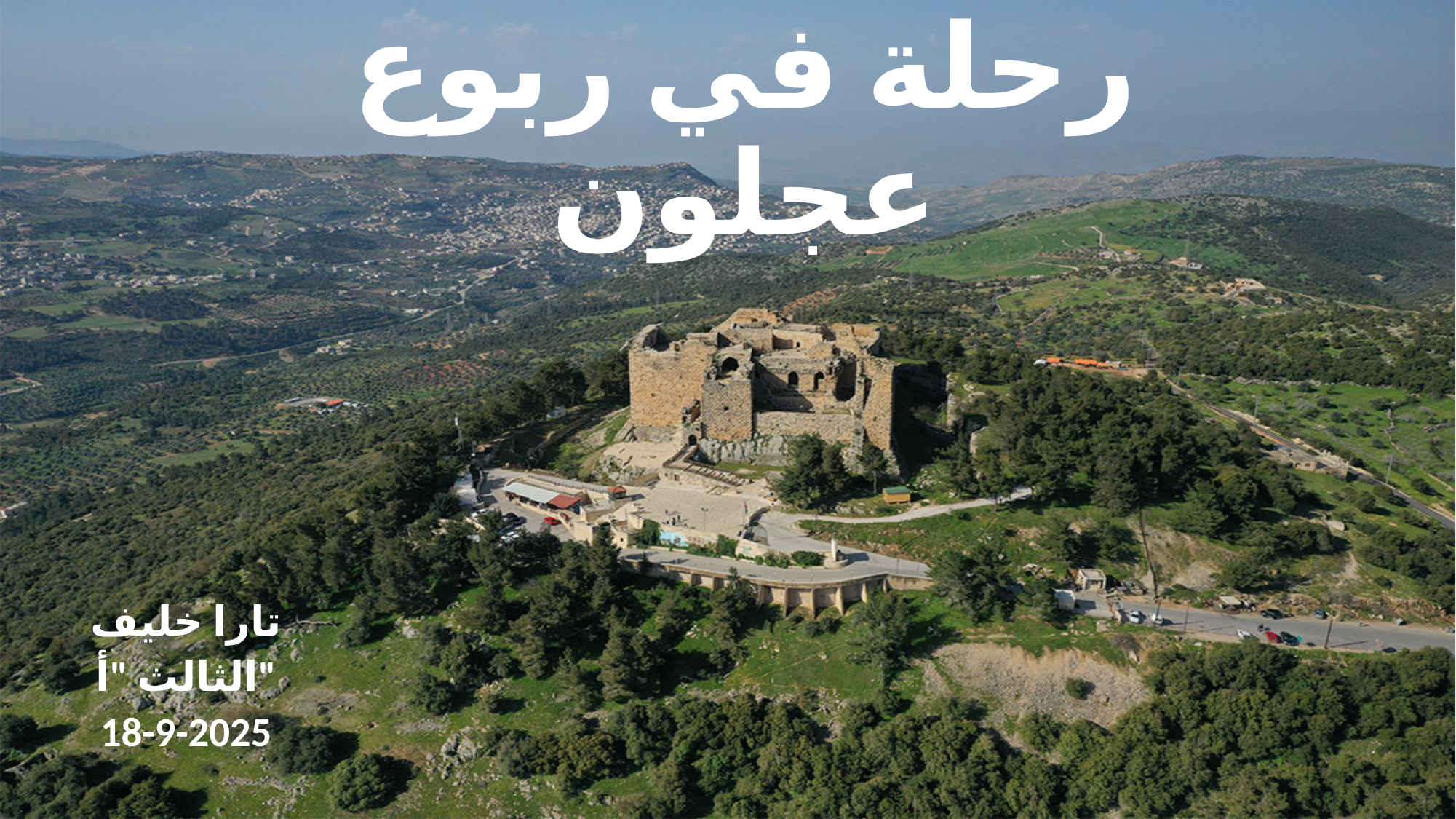

رحلة في ربوع عجلون
تارا خليف
الثالث "أ"
18-9-2025